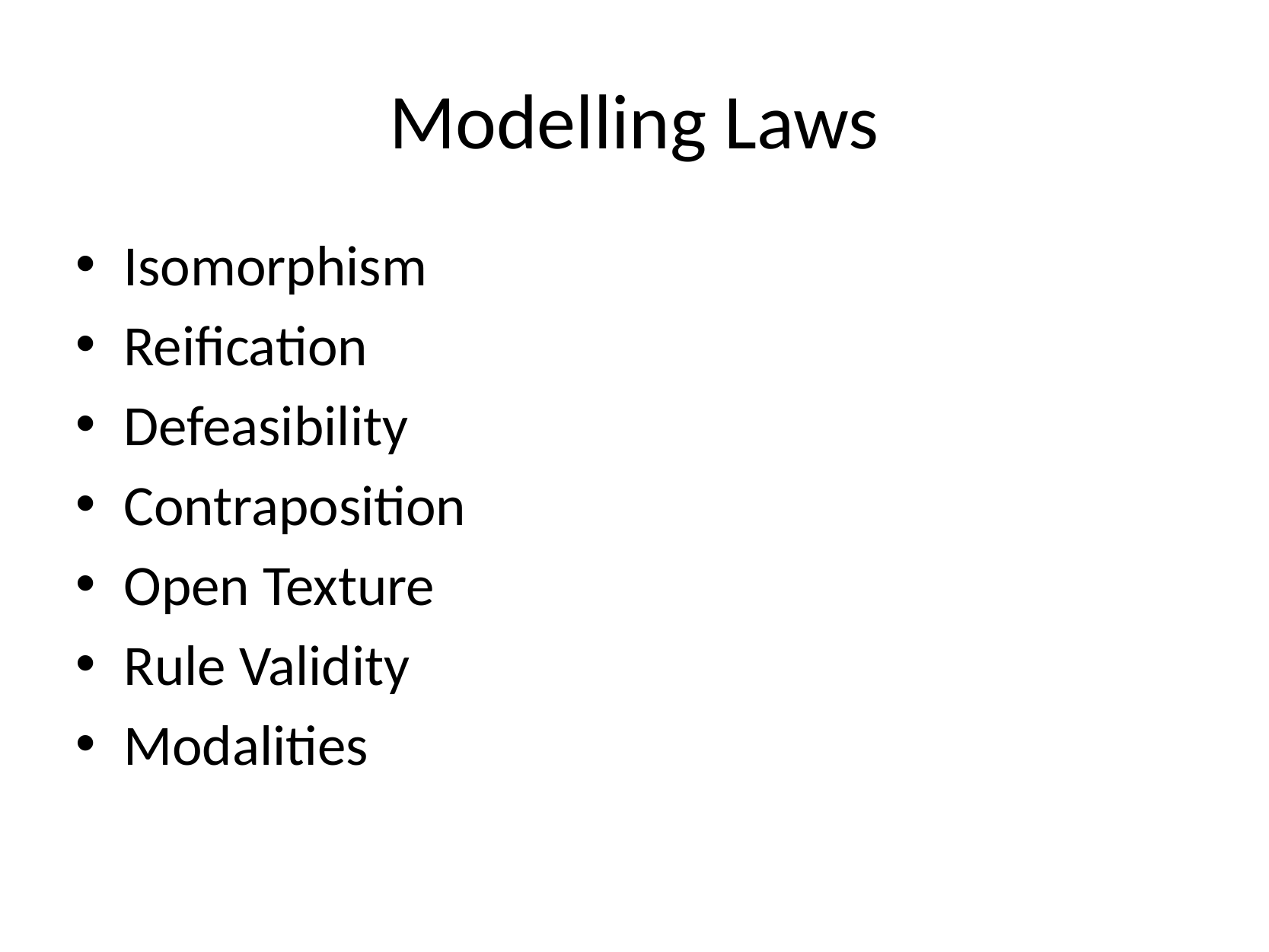

# Modelling Laws
Isomorphism
Reification
Defeasibility
Contraposition
Open Texture
Rule Validity
Modalities